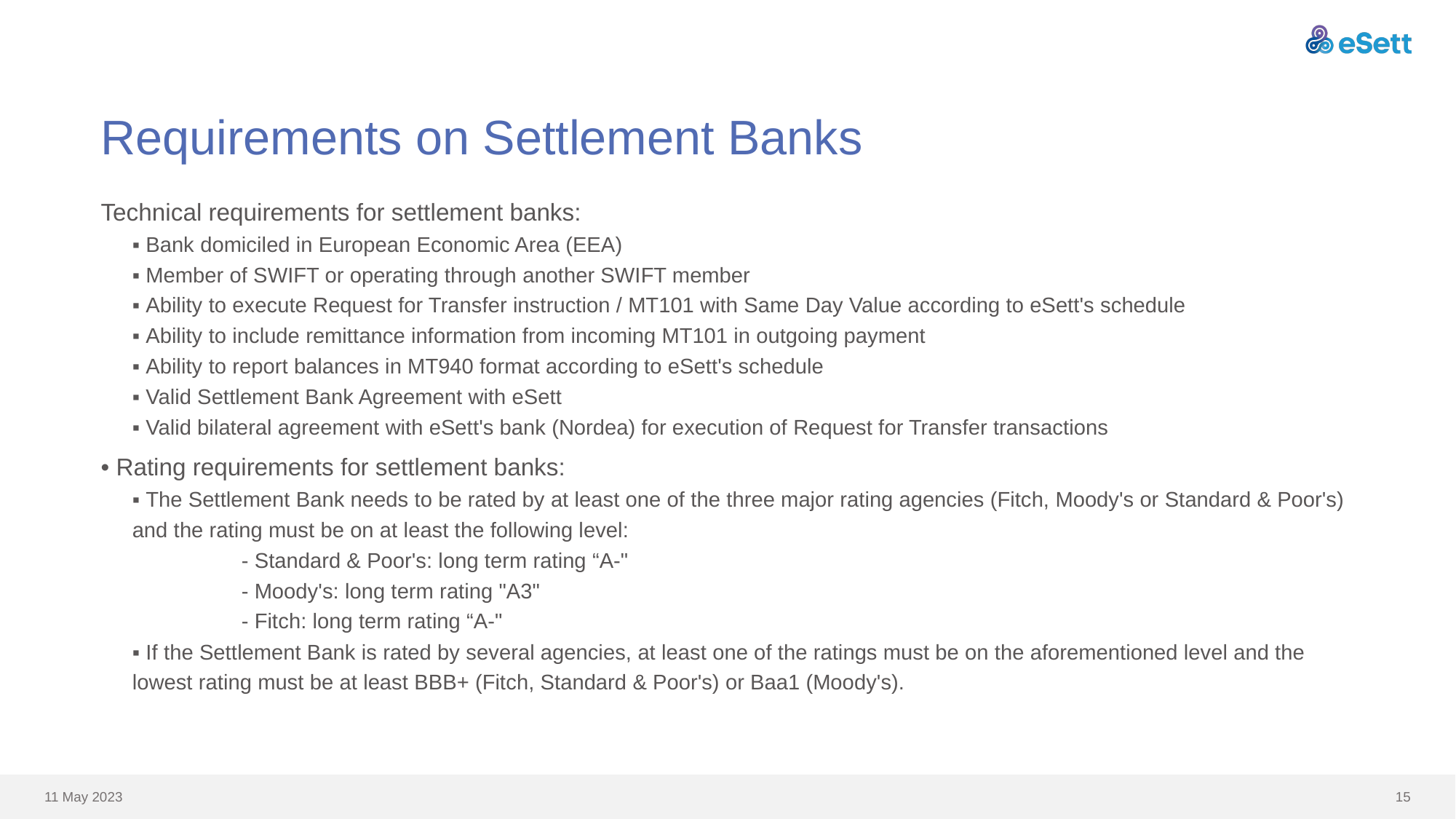

# Requirements on Settlement Banks
Technical requirements for settlement banks:
▪ Bank domiciled in European Economic Area (EEA)
▪ Member of SWIFT or operating through another SWIFT member
▪ Ability to execute Request for Transfer instruction / MT101 with Same Day Value according to eSett's schedule
▪ Ability to include remittance information from incoming MT101 in outgoing payment
▪ Ability to report balances in MT940 format according to eSett's schedule
▪ Valid Settlement Bank Agreement with eSett
▪ Valid bilateral agreement with eSett's bank (Nordea) for execution of Request for Transfer transactions
• Rating requirements for settlement banks:
▪ The Settlement Bank needs to be rated by at least one of the three major rating agencies (Fitch, Moody's or Standard & Poor's)
and the rating must be on at least the following level:
	- Standard & Poor's: long term rating “A-"
	- Moody's: long term rating "A3"
	- Fitch: long term rating “A-"
▪ If the Settlement Bank is rated by several agencies, at least one of the ratings must be on the aforementioned level and the
lowest rating must be at least BBB+ (Fitch, Standard & Poor's) or Baa1 (Moody's).